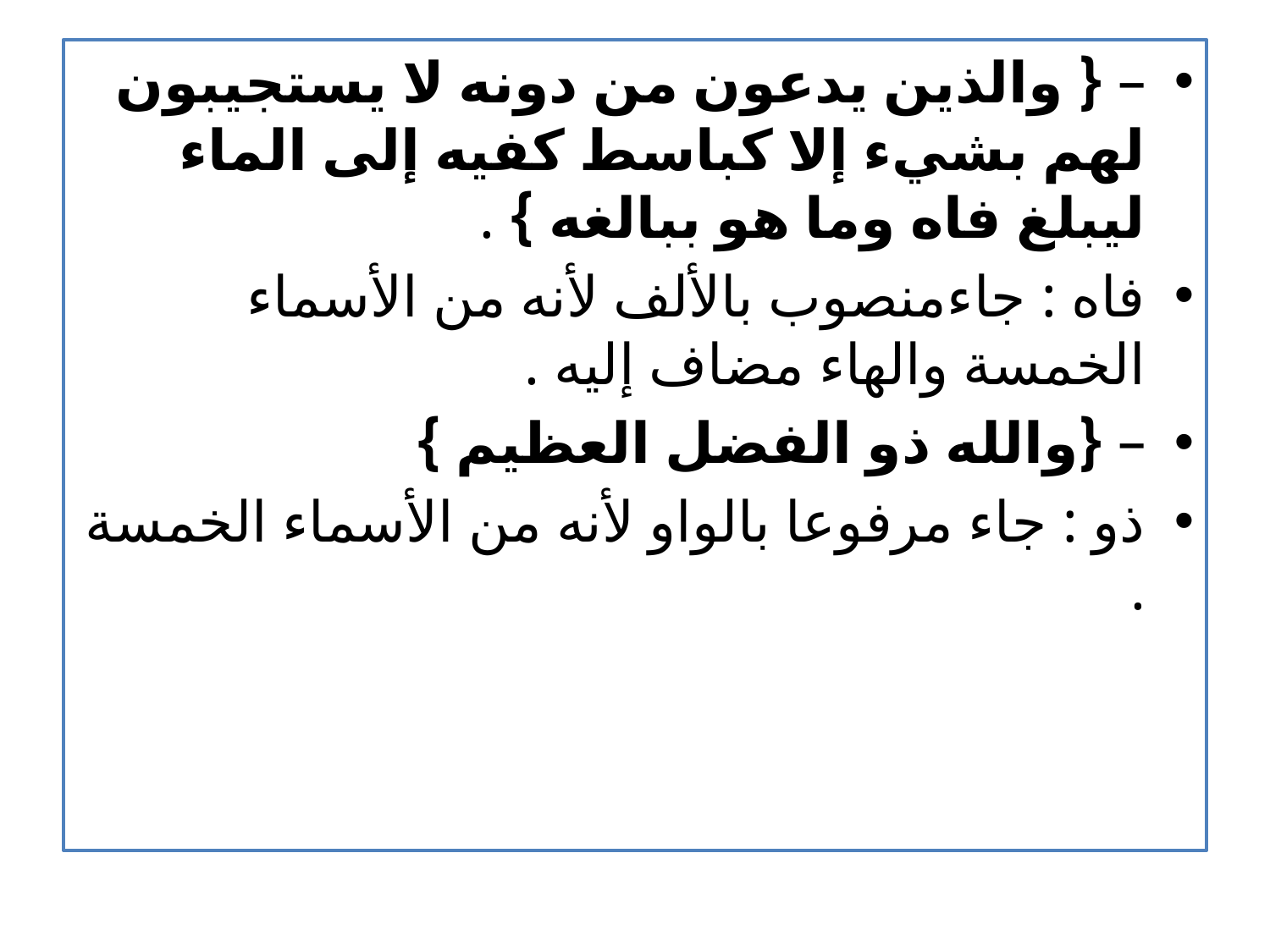

#
– { والذين يدعون من دونه لا يستجيبون لهم بشيء إلا كباسط كفيه إلى الماء ليبلغ فاه وما هو ببالغه } .
فاه : جاءمنصوب بالألف لأنه من الأسماء الخمسة والهاء مضاف إليه .
– {والله ذو الفضل العظيم }
ذو : جاء مرفوعا بالواو لأنه من الأسماء الخمسة .